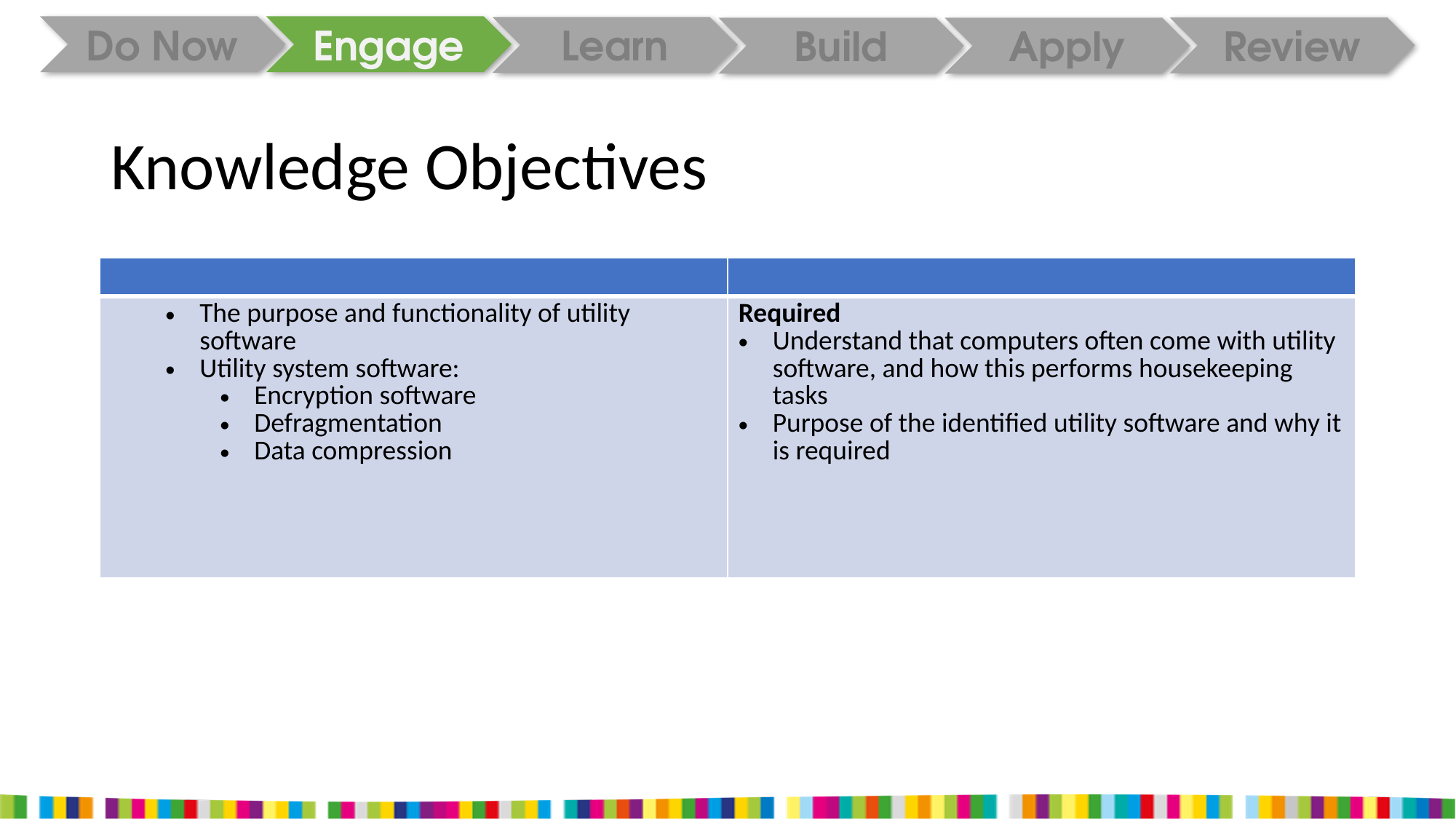

# Knowledge Objectives
|  |  |
| --- | --- |
| The purpose and functionality of utility software Utility system software: Encryption software Defragmentation Data compression | Required Understand that computers often come with utility software, and how this performs housekeeping tasks Purpose of the identified utility software and why it is required |